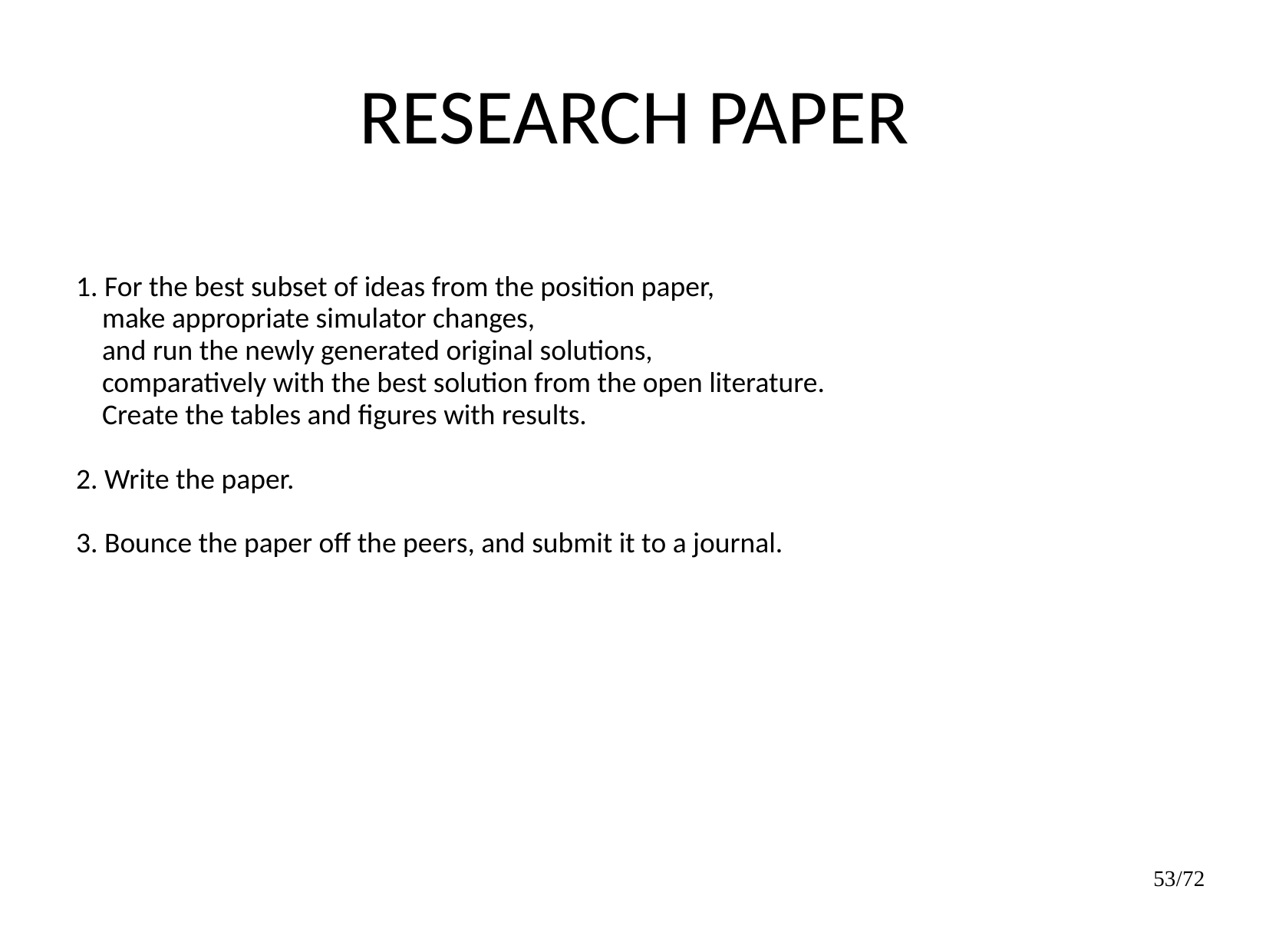

RESEARCH PAPER
1. For the best subset of ideas from the position paper,
    make appropriate simulator changes,
    and run the newly generated original solutions,
    comparatively with the best solution from the open literature.
    Create the tables and figures with results.
2. Write the paper.
3. Bounce the paper off the peers, and submit it to a journal.

53/72